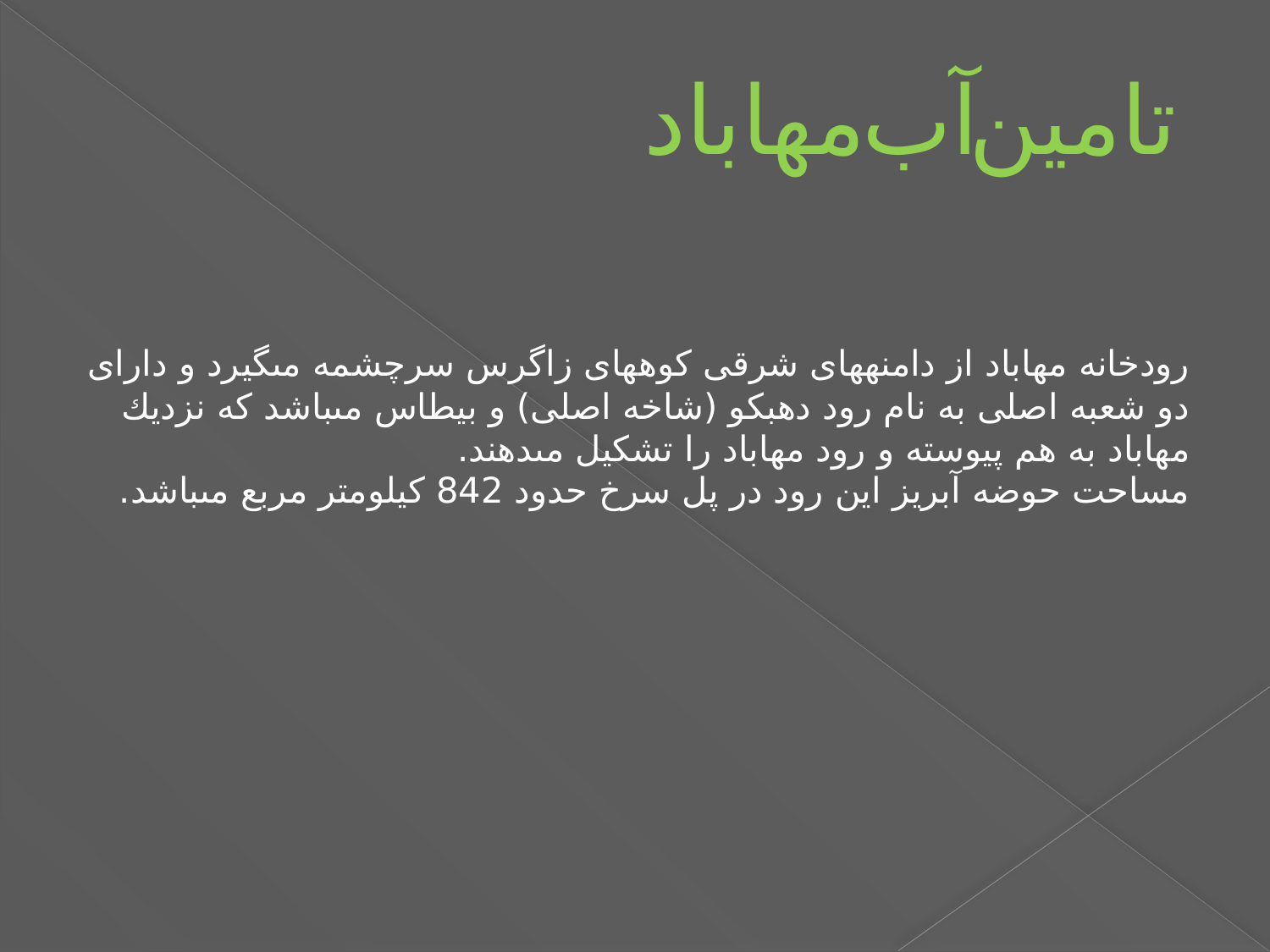

مهاباد
آب
تامین
رودخانه مهاباد از دامنه‏هاى شرقى كوه‏هاى زاگرس سرچشمه مى‏گيرد و داراى دو شعبه اصلى به نام رود دهبكو (شاخه اصلى) و بيطاس مى‏باشد كه نزديك مهاباد به هم پيوسته و رود مهاباد را تشكيل مى‏دهند.
مساحت حوضه آبريز اين رود در پل سرخ حدود 842 كيلومتر مربع مى‏باشد.